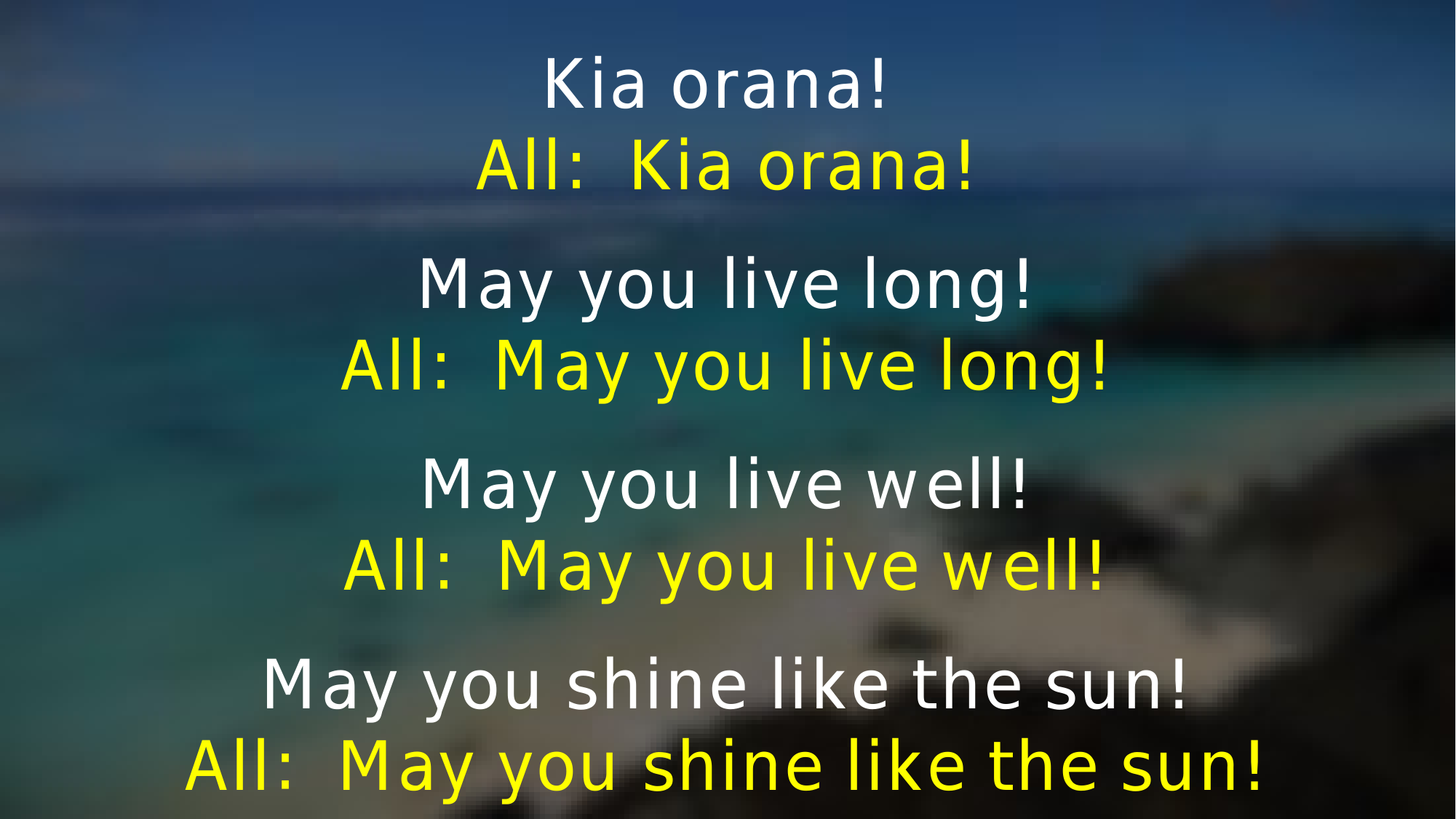

Kia orana!
All:  Kia orana!

May you live long!
All:  May you live long!

May you live well!
All:  May you live well!

May you shine like the sun!
All:  May you shine like the sun!